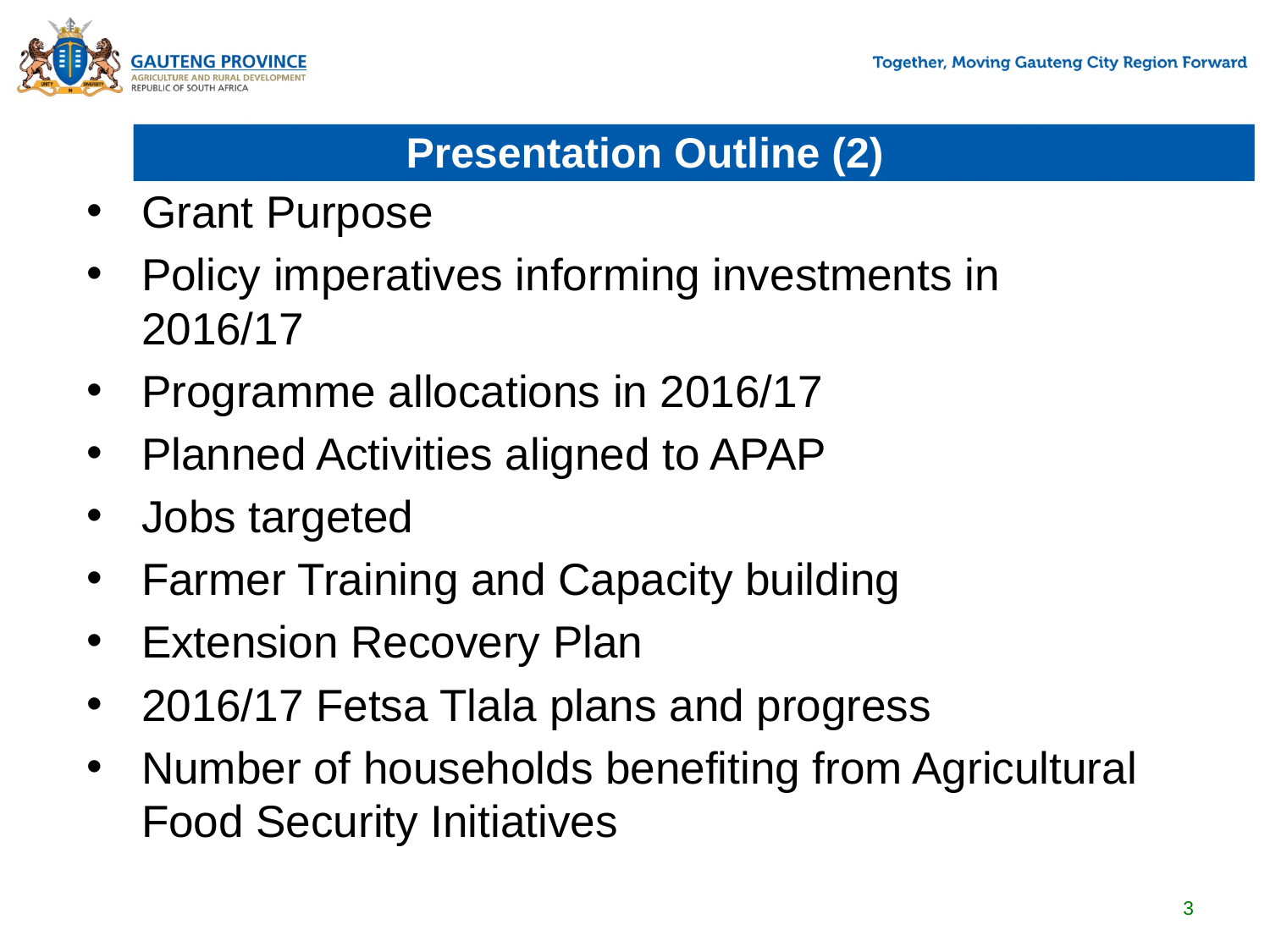

# Presentation Outline (2)
Grant Purpose
Policy imperatives informing investments in 2016/17
Programme allocations in 2016/17
Planned Activities aligned to APAP
Jobs targeted
Farmer Training and Capacity building
Extension Recovery Plan
2016/17 Fetsa Tlala plans and progress
Number of households benefiting from Agricultural Food Security Initiatives
3